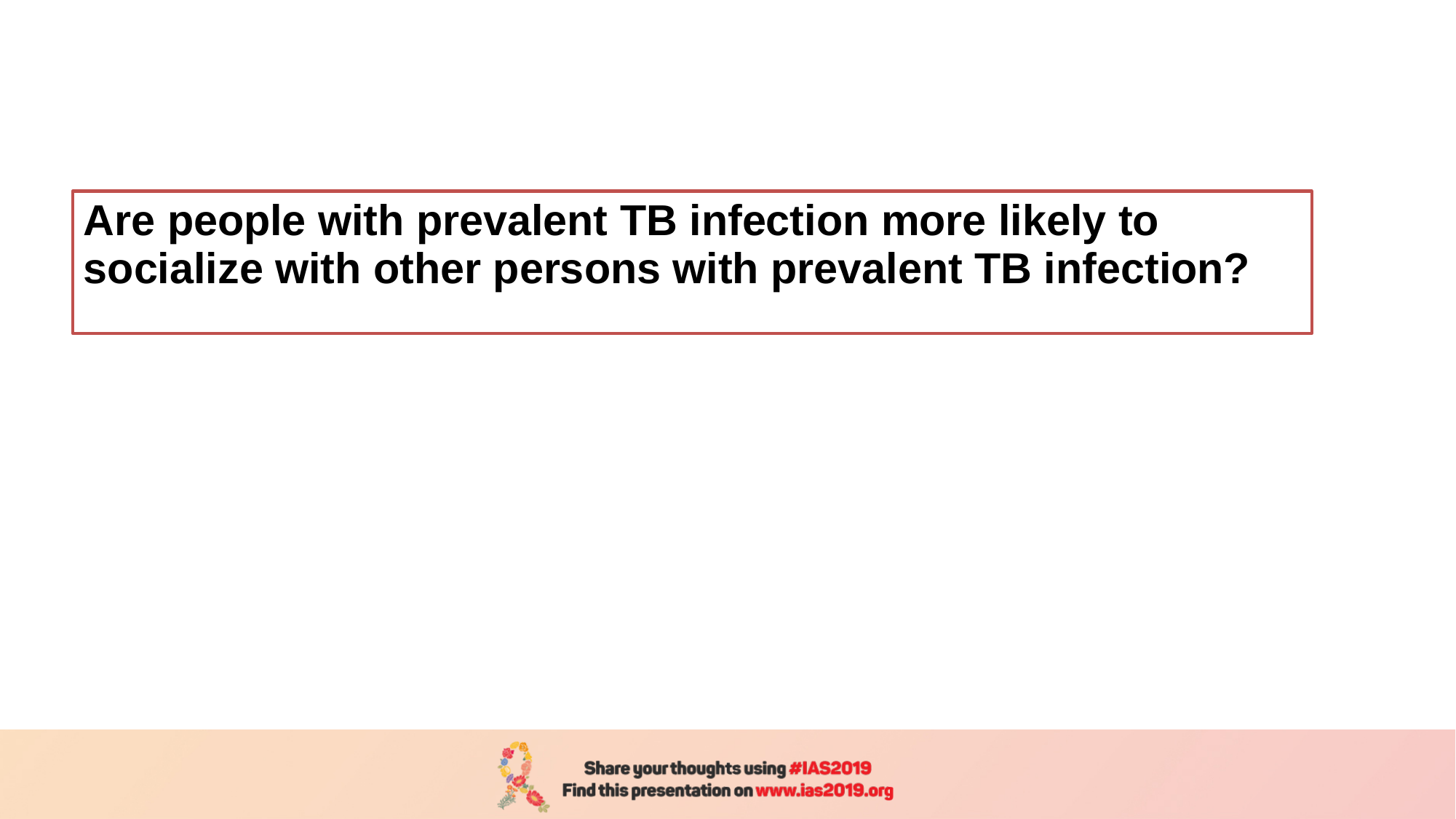

Are people with prevalent TB infection more likely to socialize with other persons with prevalent TB infection?